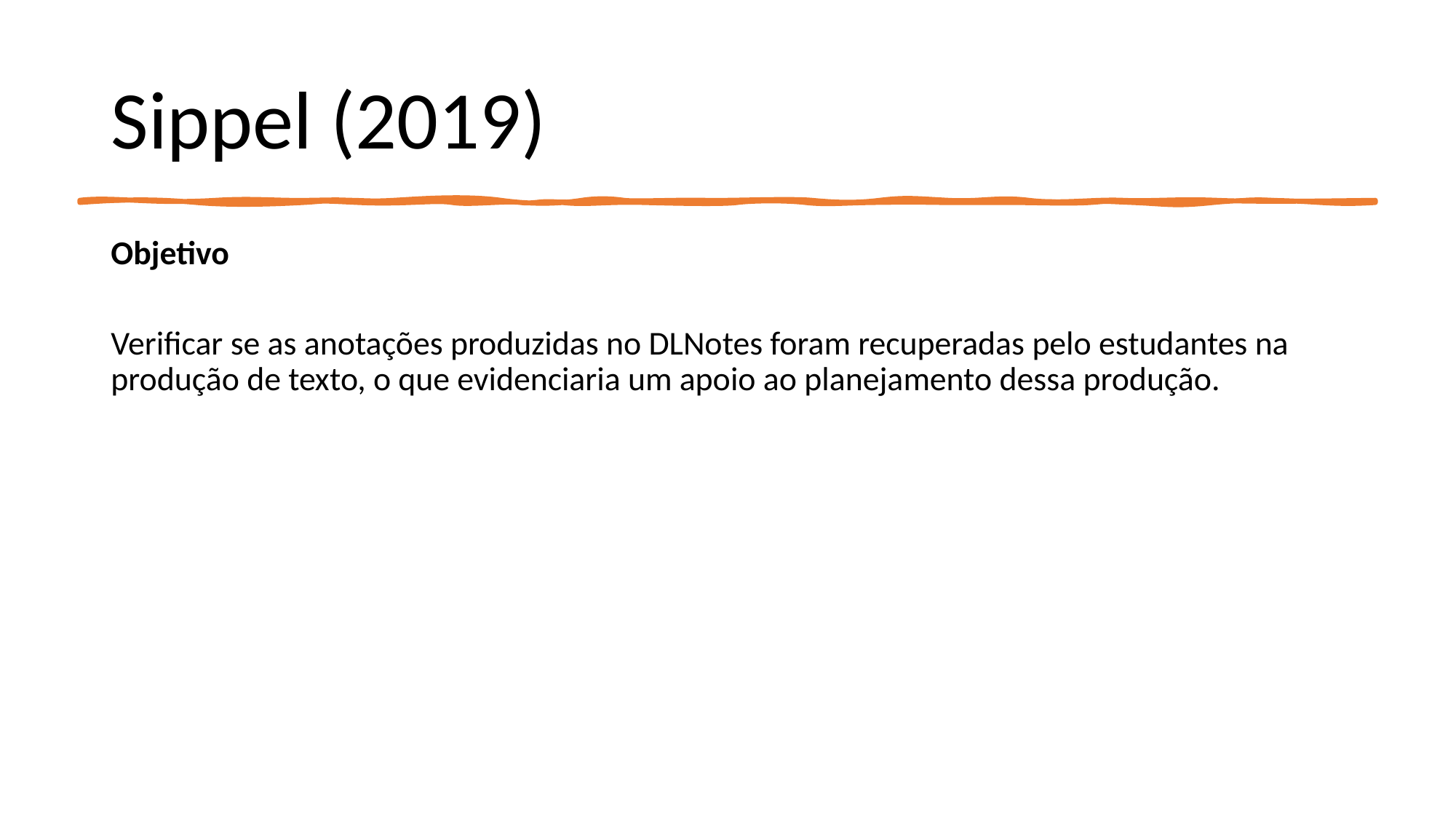

# Sippel (2019)

Objetivo

Verificar se as anotações produzidas no DLNotes foram recuperadas pelo estudantes na produção de texto, o que evidenciaria um apoio ao planejamento dessa produção.